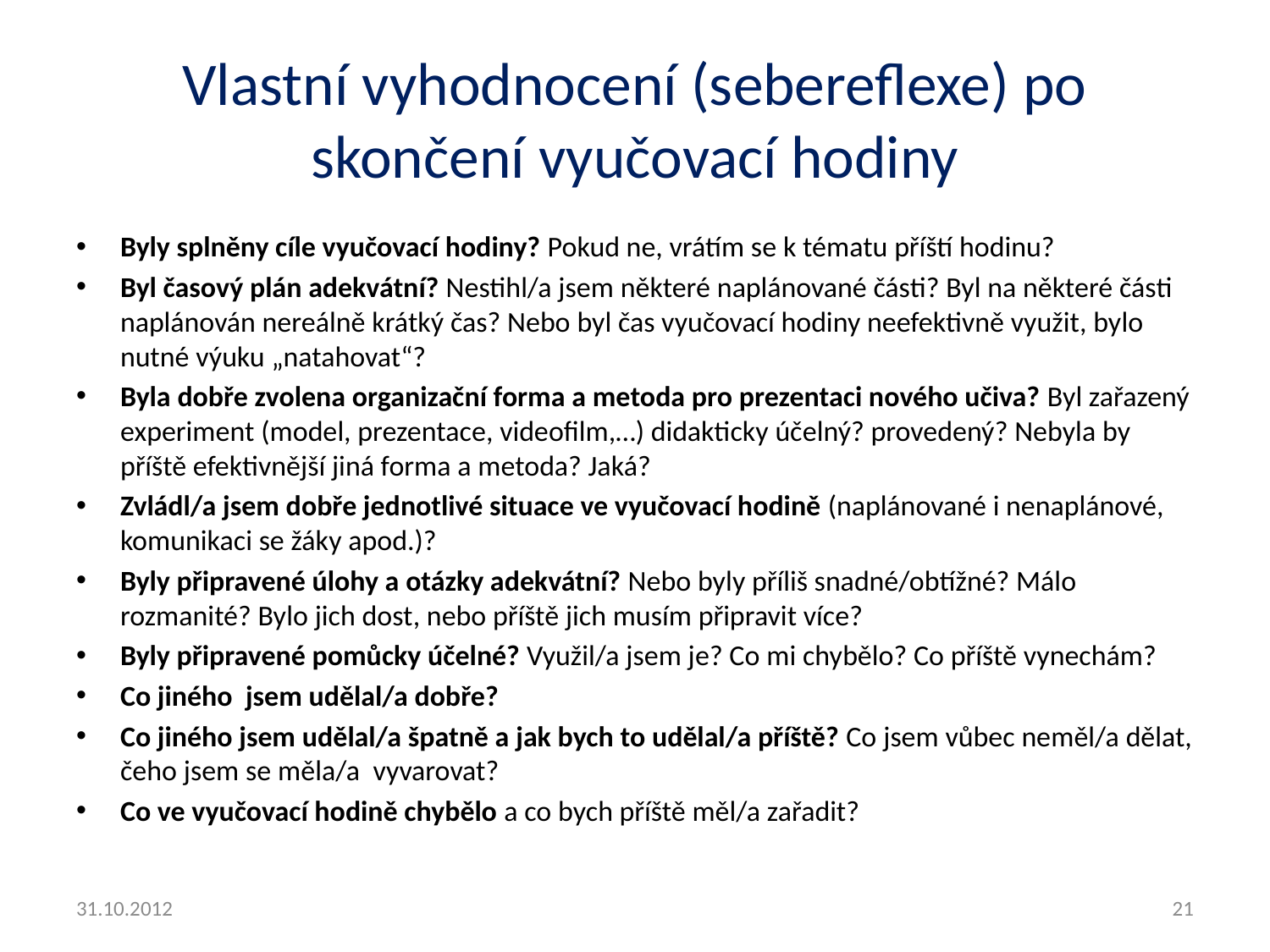

# Vlastní vyhodnocení (sebereflexe) po skončení vyučovací hodiny
Byly splněny cíle vyučovací hodiny? Pokud ne, vrátím se k tématu příští hodinu?
Byl časový plán adekvátní? Nestihl/a jsem některé naplánované části? Byl na některé části naplánován nereálně krátký čas? Nebo byl čas vyučovací hodiny neefektivně využit, bylo nutné výuku „natahovat“?
Byla dobře zvolena organizační forma a metoda pro prezentaci nového učiva? Byl zařazený experiment (model, prezentace, videofilm,…) didakticky účelný? provedený? Nebyla by příště efektivnější jiná forma a metoda? Jaká?
Zvládl/a jsem dobře jednotlivé situace ve vyučovací hodině (naplánované i nenaplánové, komunikaci se žáky apod.)?
Byly připravené úlohy a otázky adekvátní? Nebo byly příliš snadné/obtížné? Málo rozmanité? Bylo jich dost, nebo příště jich musím připravit více?
Byly připravené pomůcky účelné? Využil/a jsem je? Co mi chybělo? Co příště vynechám?
Co jiného  jsem udělal/a dobře?
Co jiného jsem udělal/a špatně a jak bych to udělal/a příště? Co jsem vůbec neměl/a dělat, čeho jsem se měla/a  vyvarovat?
Co ve vyučovací hodině chybělo a co bych příště měl/a zařadit?
31.10.2012
21